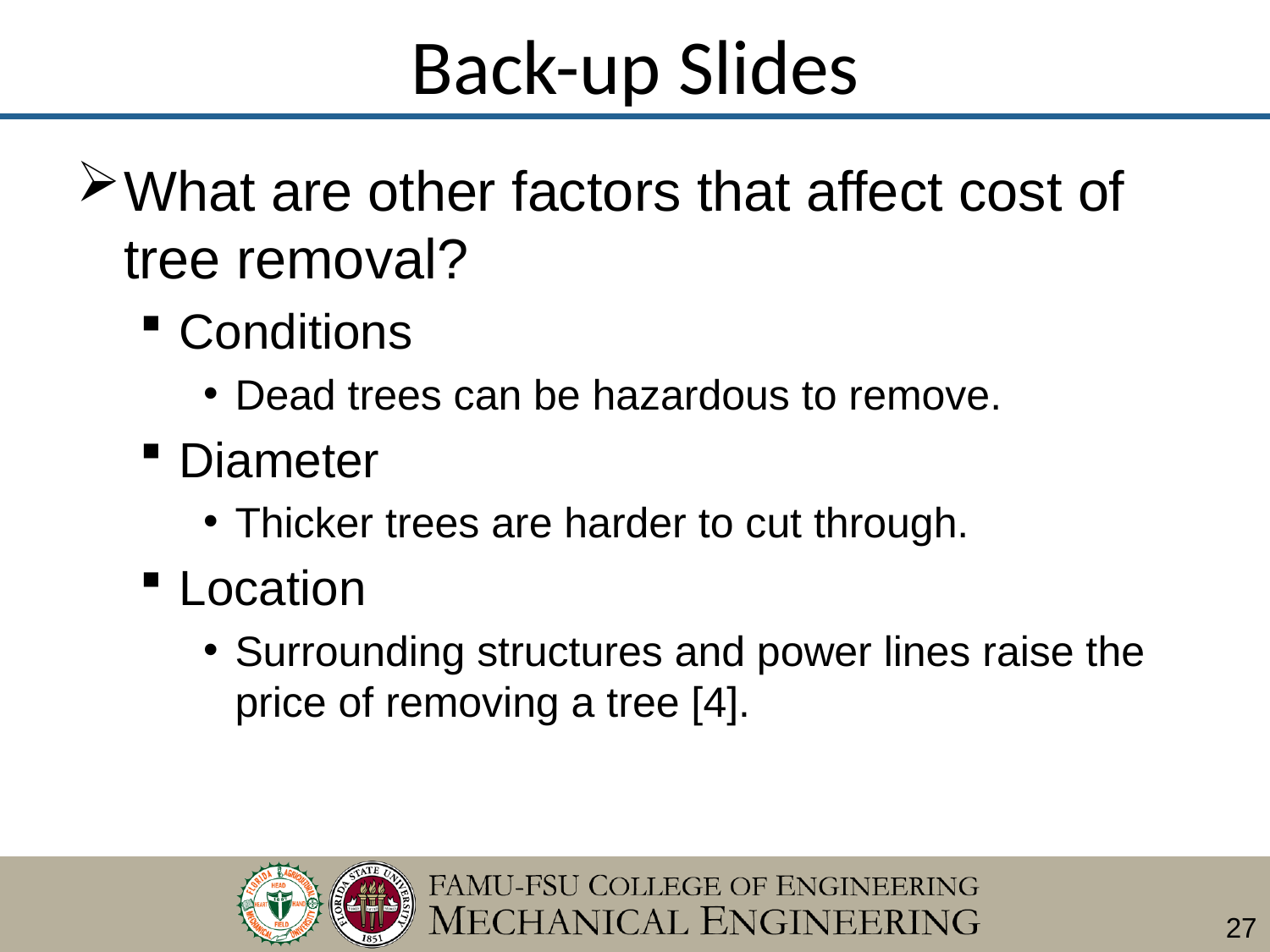

# Back-up Slides
What are other factors that affect cost of tree removal?
Conditions
Dead trees can be hazardous to remove.
Diameter
Thicker trees are harder to cut through.
Location
Surrounding structures and power lines raise the price of removing a tree [4].